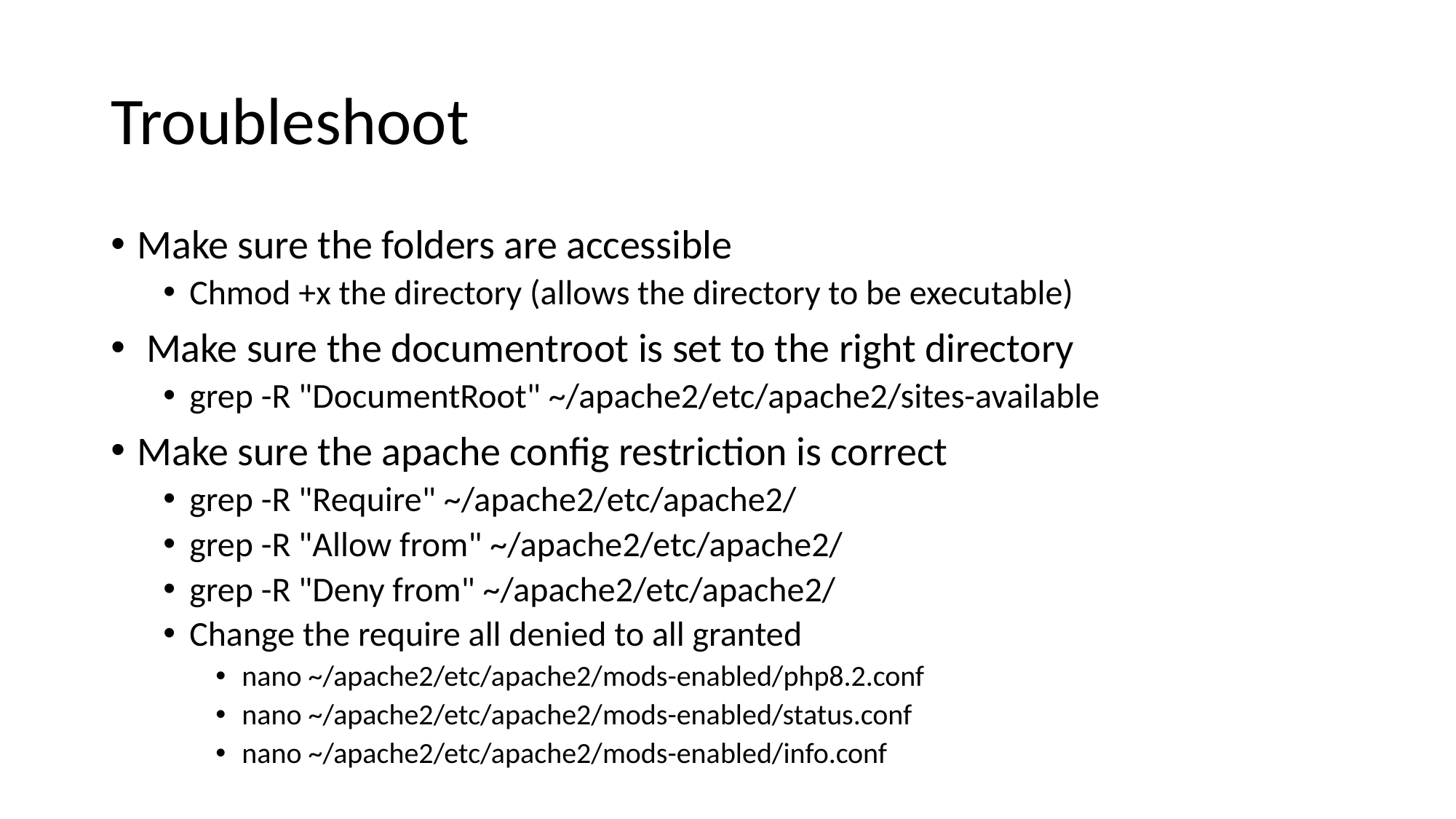

# Troubleshoot
Make sure the folders are accessible
Chmod +x the directory (allows the directory to be executable)
 Make sure the documentroot is set to the right directory
grep -R "DocumentRoot" ~/apache2/etc/apache2/sites-available
Make sure the apache config restriction is correct
grep -R "Require" ~/apache2/etc/apache2/
grep -R "Allow from" ~/apache2/etc/apache2/
grep -R "Deny from" ~/apache2/etc/apache2/
Change the require all denied to all granted
nano ~/apache2/etc/apache2/mods-enabled/php8.2.conf
nano ~/apache2/etc/apache2/mods-enabled/status.conf
nano ~/apache2/etc/apache2/mods-enabled/info.conf